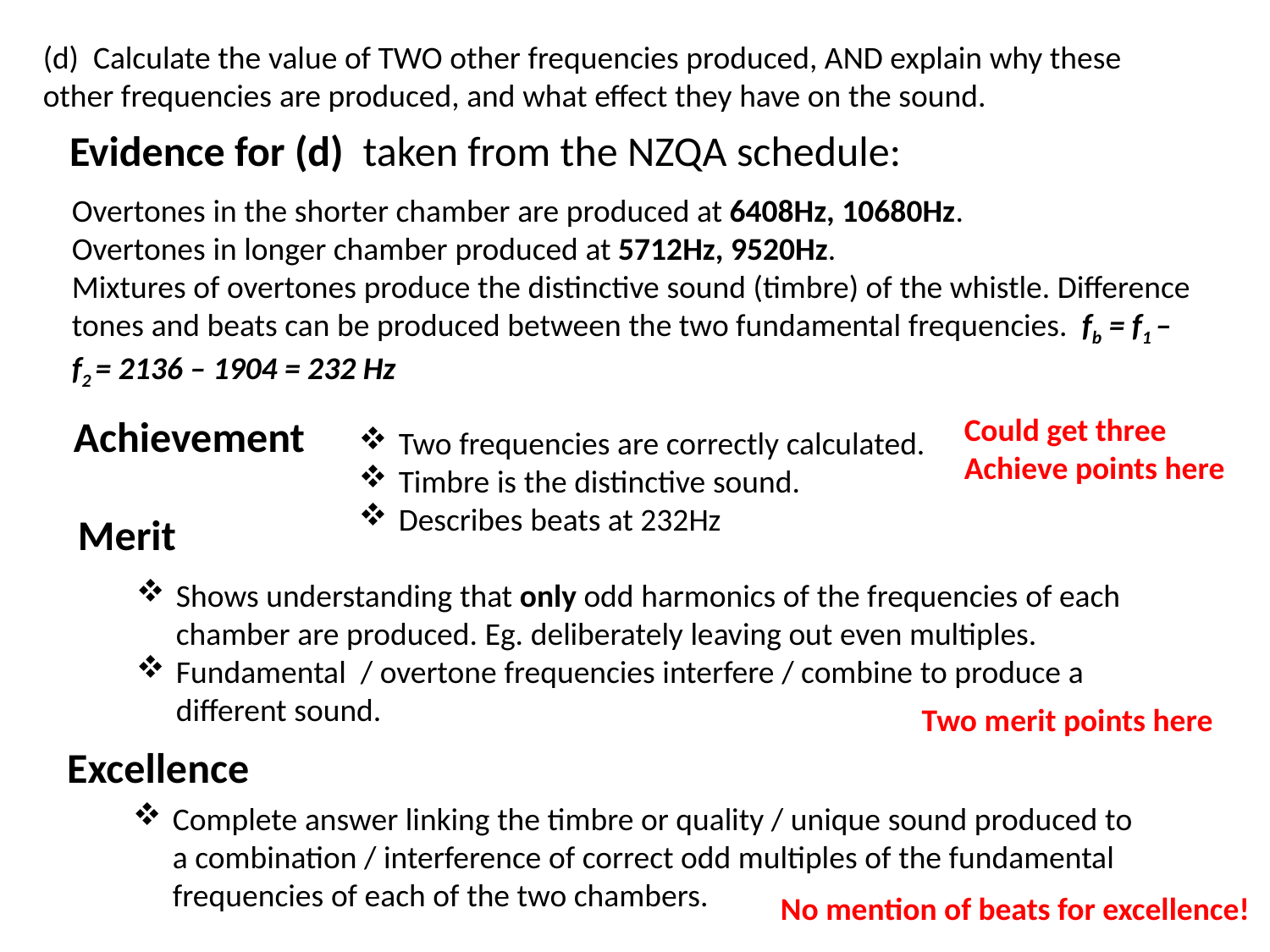

(d)  Calculate the value of TWO other frequencies produced, AND explain why these other frequencies are produced, and what effect they have on the sound.
Evidence for (d)  taken from the NZQA schedule:
Overtones in the shorter chamber are produced at 6408Hz, 10680Hz.
Overtones in longer chamber produced at 5712Hz, 9520Hz.
Mixtures of overtones produce the distinctive sound (timbre) of the whistle. Difference tones and beats can be produced between the two fundamental frequencies.  fb = f1 – f2 = 2136 – 1904 = 232 Hz
Could get three Achieve points here
Achievement
Two frequencies are correctly calculated.
Timbre is the distinctive sound.
Describes beats at 232Hz
Merit
Shows understanding that only odd harmonics of the frequencies of each chamber are produced. Eg. deliberately leaving out even multiples.
Fundamental  / overtone frequencies interfere / combine to produce a different sound.
Two merit points here
Excellence
Complete answer linking the timbre or quality / unique sound produced to a combination / interference of correct odd multiples of the fundamental frequencies of each of the two chambers.
No mention of beats for excellence!